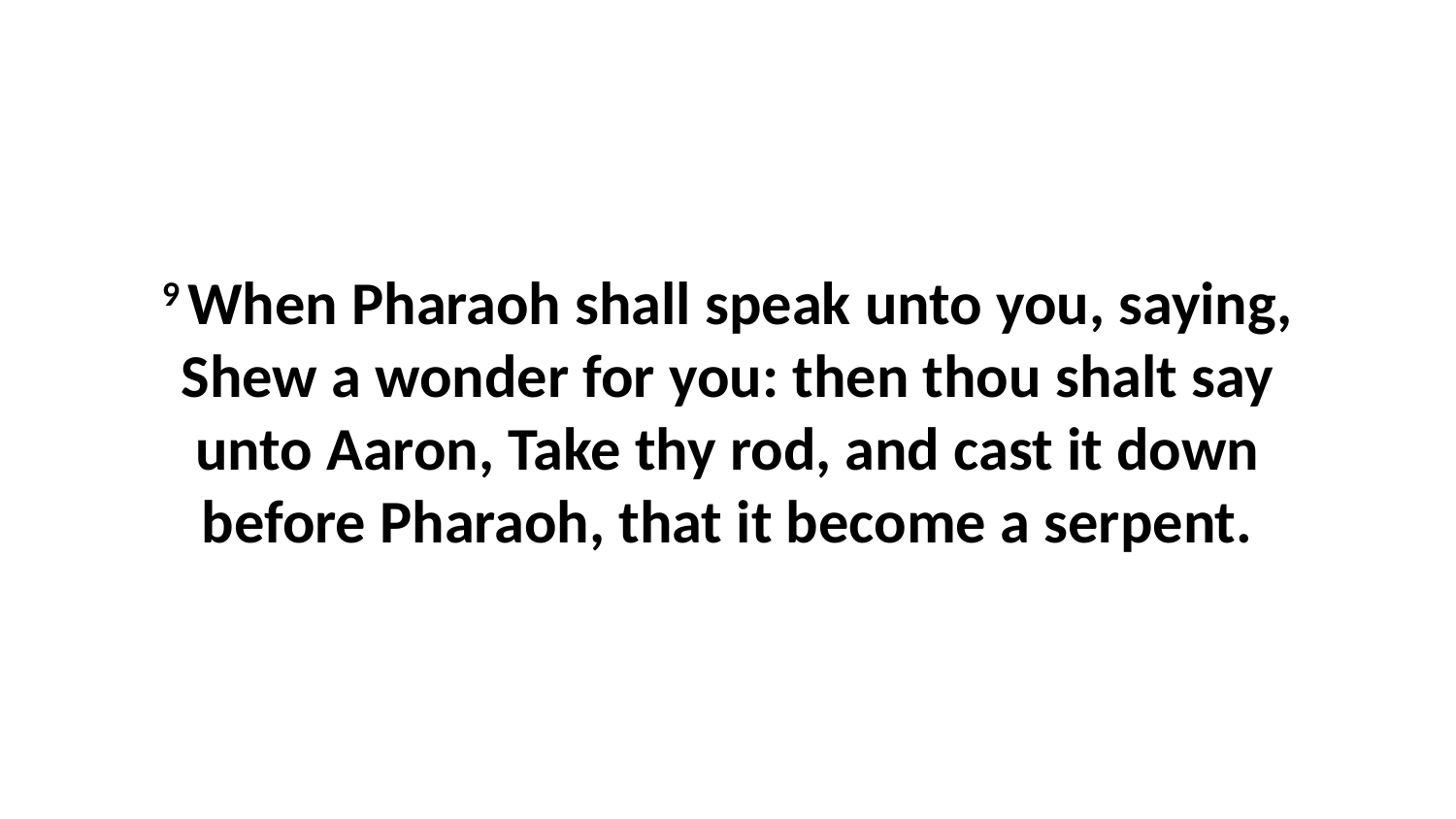

9 When Pharaoh shall speak unto you, saying, Shew a wonder for you: then thou shalt say unto Aaron, Take thy rod, and cast it down before Pharaoh, that it become a serpent.